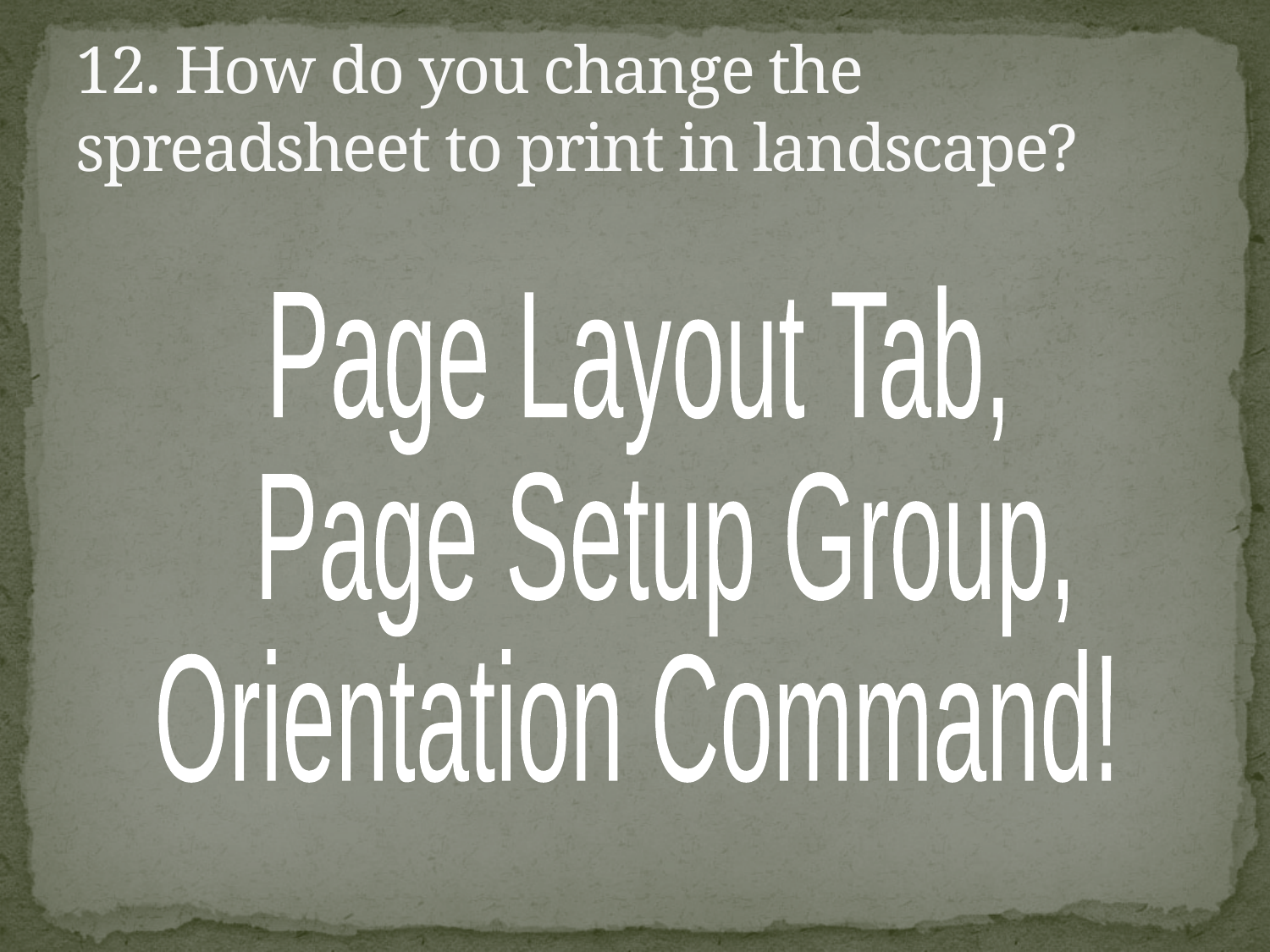

# 12. How do you change the spreadsheet to print in landscape?
Page Layout Tab,
 Page Setup Group,
Orientation Command!